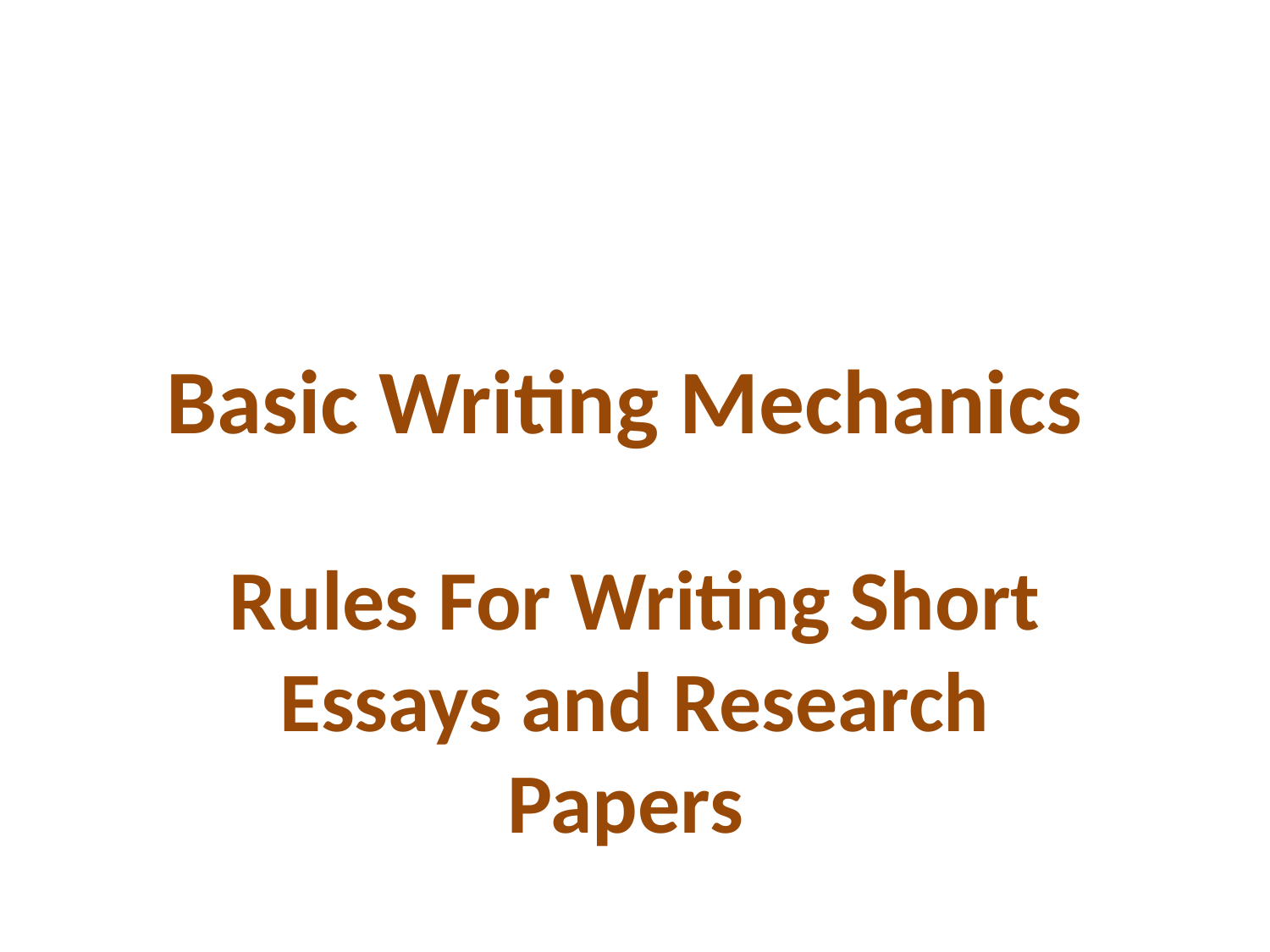

# Basic Writing Mechanics
Rules For Writing Short Essays and Research Papers